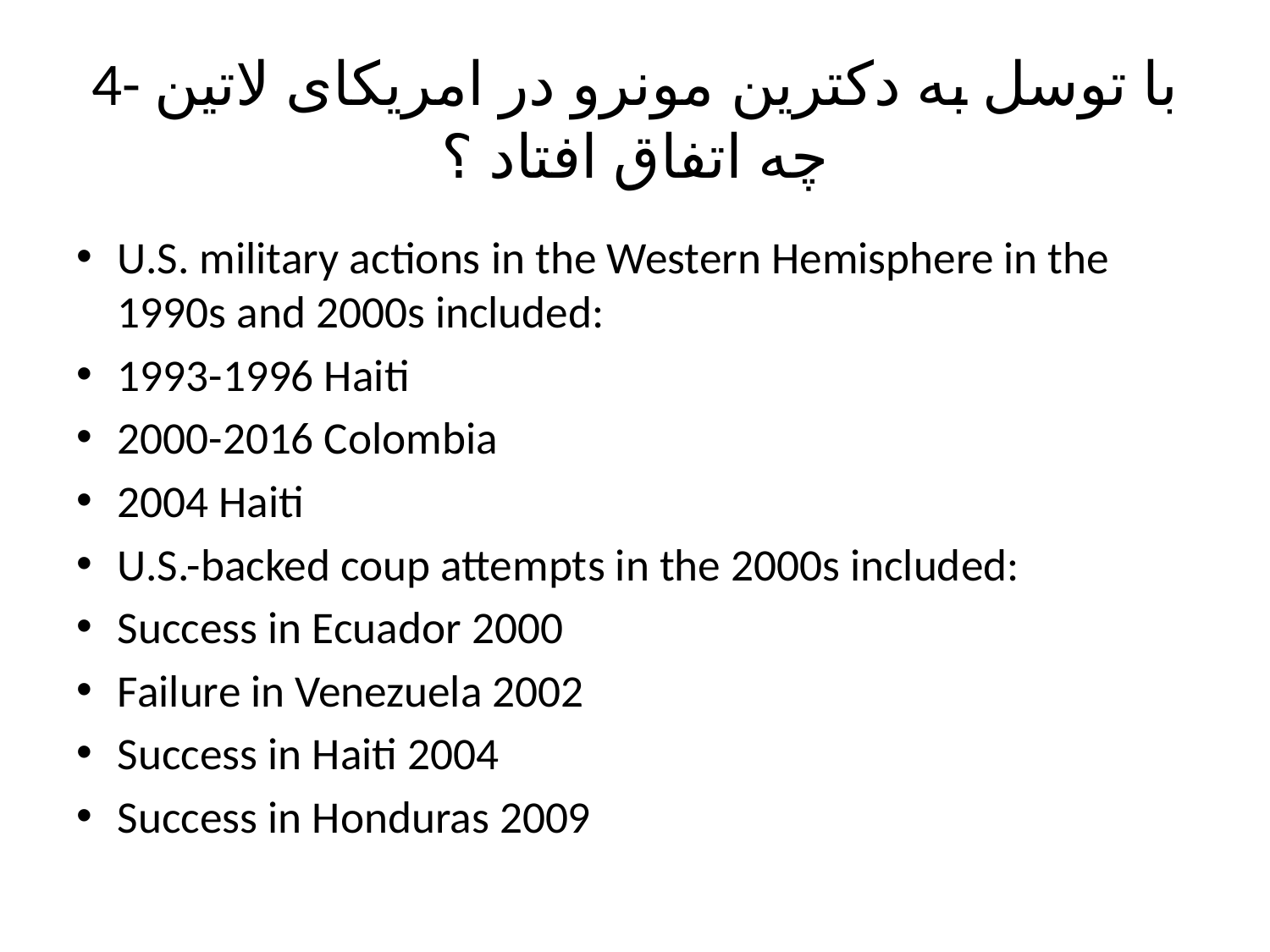

# 4- با توسل به دکترین مونرو در امریکای لاتین چه اتفاق افتاد ؟
U.S. military actions in the Western Hemisphere in the 1990s and 2000s included:
1993-1996 Haiti
2000-2016 Colombia
2004 Haiti
U.S.-backed coup attempts in the 2000s included:
Success in Ecuador 2000
Failure in Venezuela 2002
Success in Haiti 2004
Success in Honduras 2009